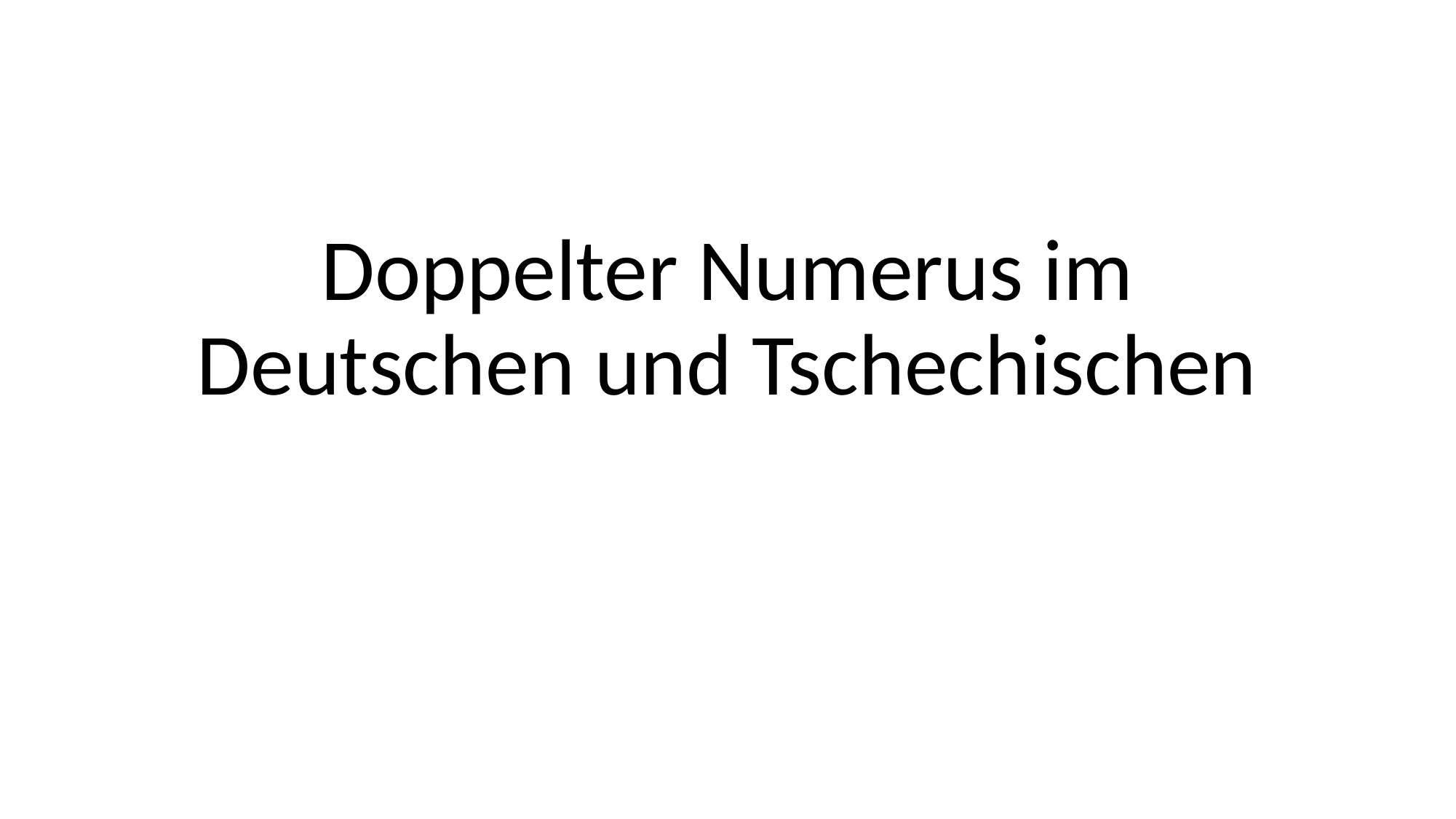

# Doppelter Numerus im Deutschen und Tschechischen